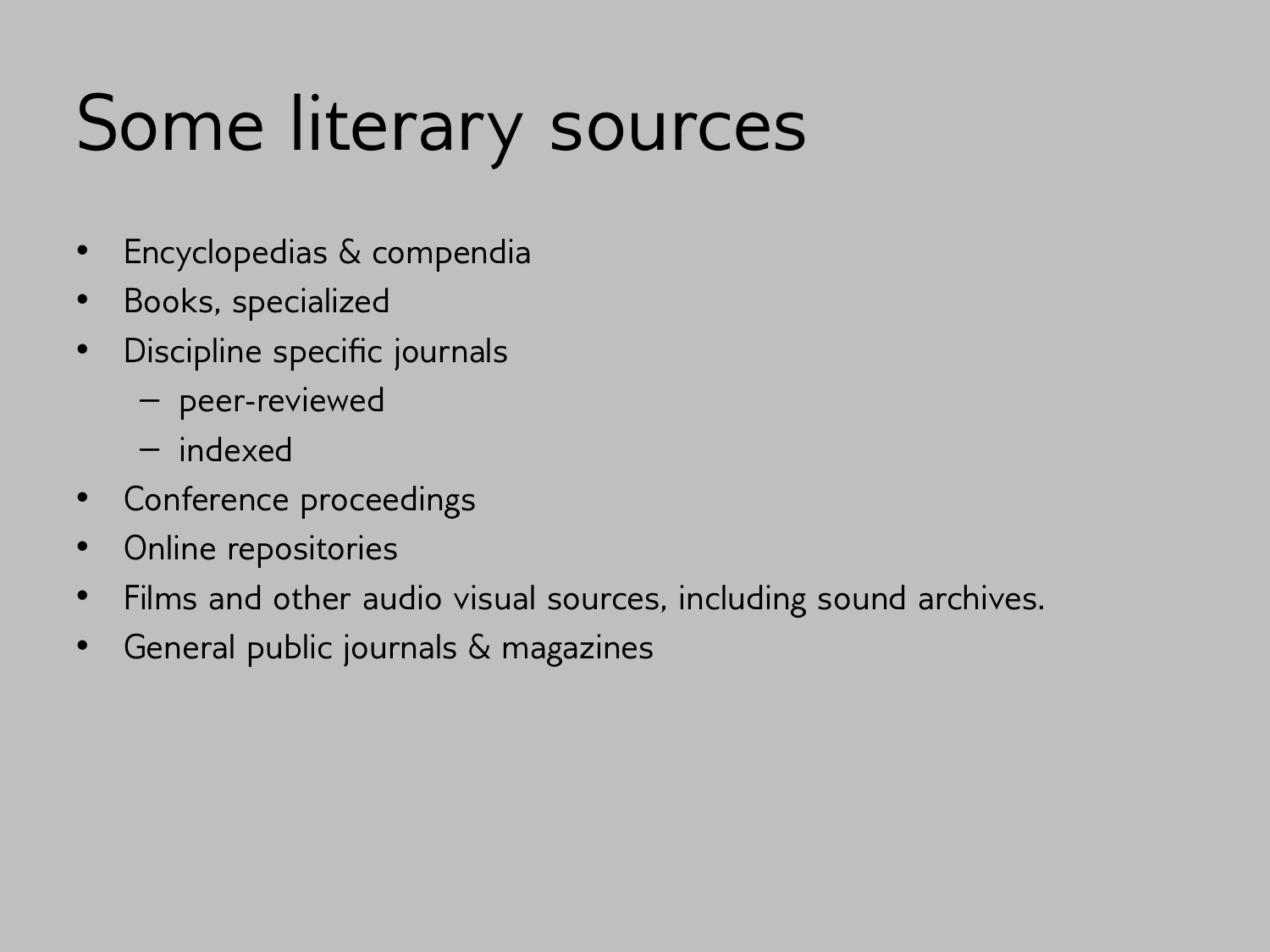

# Some literary sources
Encyclopedias & compendia
Books, specialized
Discipline specific journals
peer-reviewed
indexed
Conference proceedings
Online repositories
Films and other audio visual sources, including sound archives.
General public journals & magazines